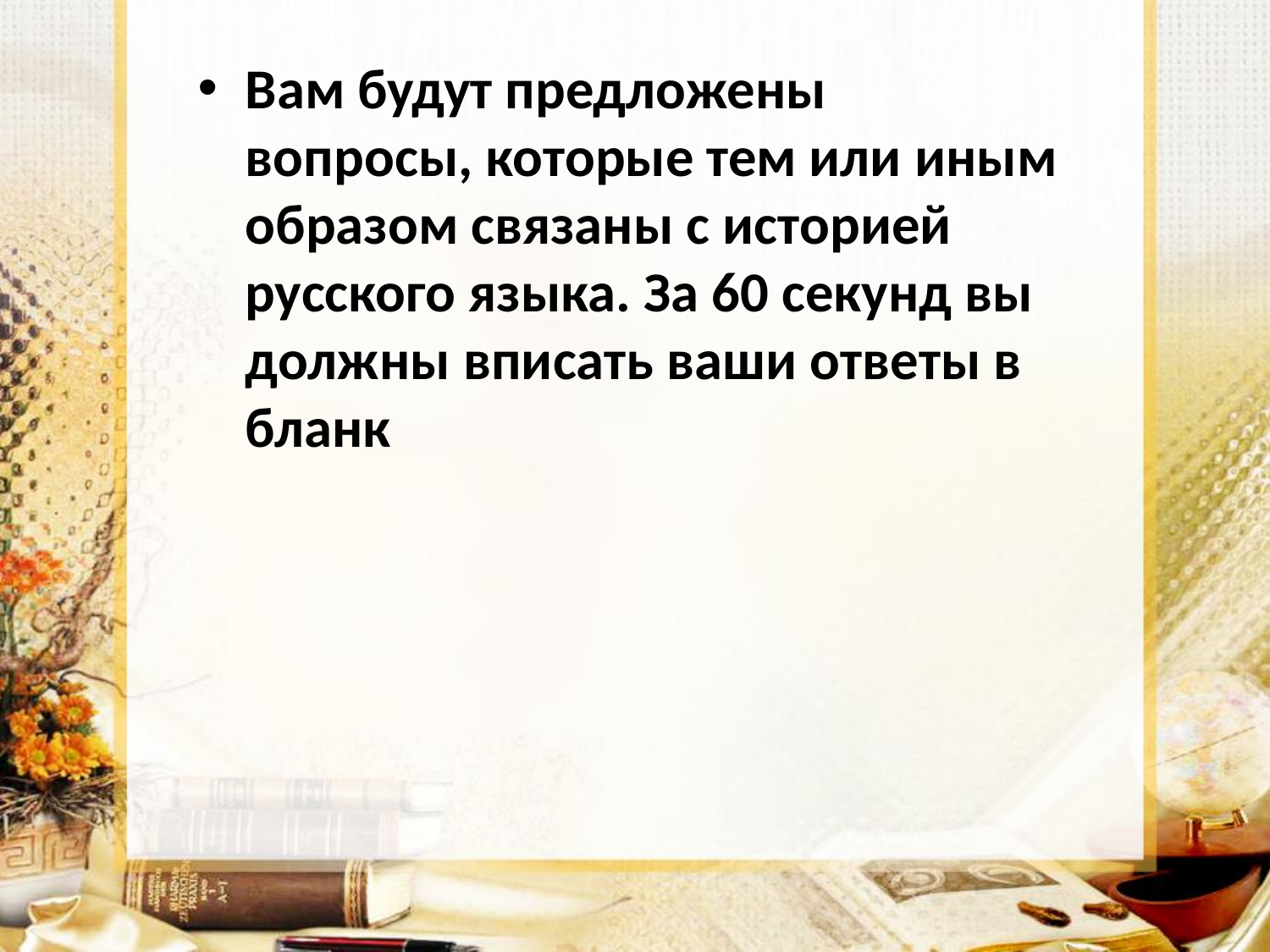

Вам будут предложены вопросы, которые тем или иным образом связаны с историей русского языка. За 60 секунд вы должны вписать ваши ответы в бланк